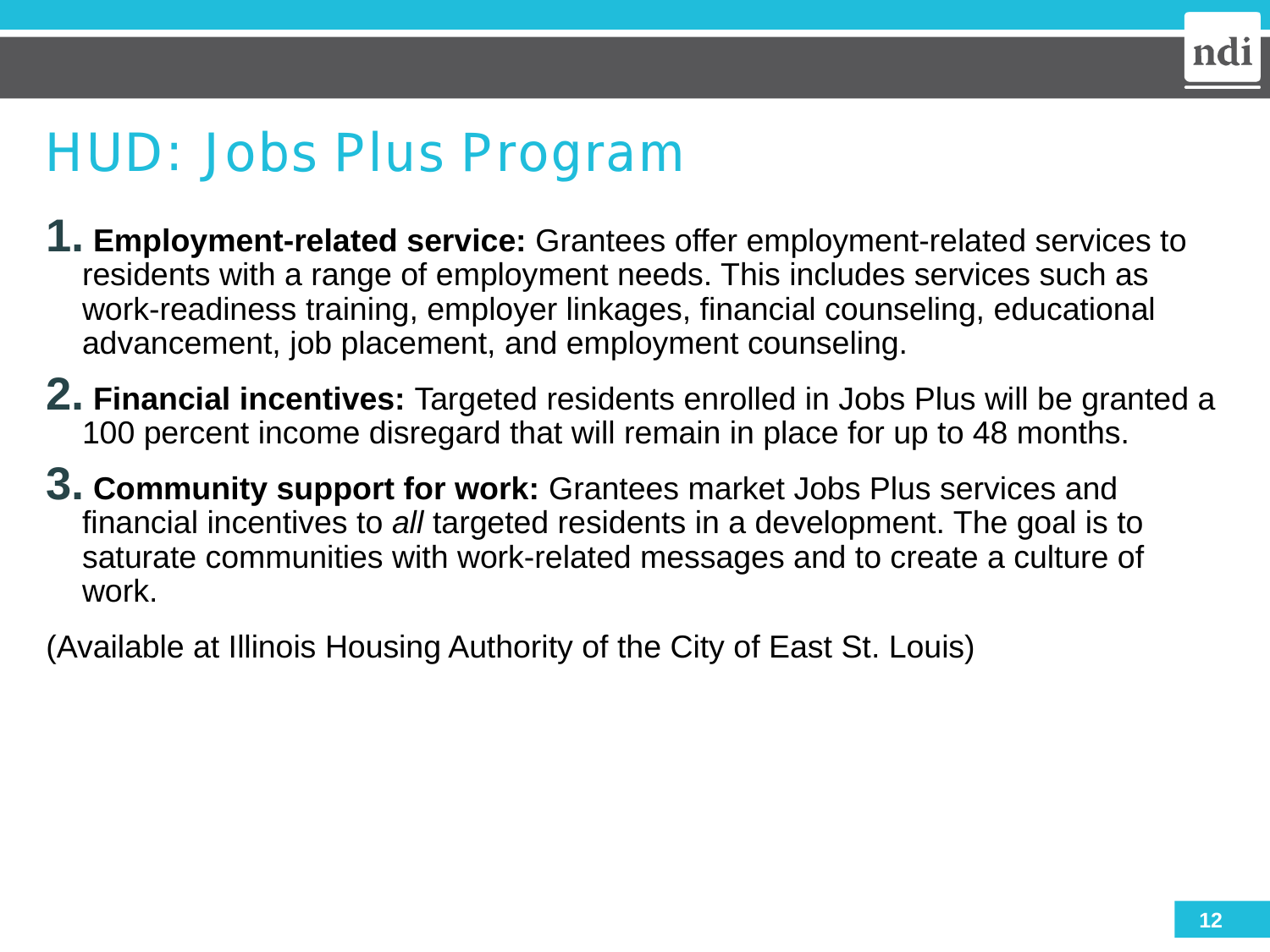

# HUD: Jobs Plus Program
 Employment-related service: Grantees offer employment-related services to residents with a range of employment needs. This includes services such as work-readiness training, employer linkages, financial counseling, educational advancement, job placement, and employment counseling.
 Financial incentives: Targeted residents enrolled in Jobs Plus will be granted a 100 percent income disregard that will remain in place for up to 48 months.
 Community support for work: Grantees market Jobs Plus services and financial incentives to all targeted residents in a development. The goal is to saturate communities with work-related messages and to create a culture of work.
(Available at Illinois Housing Authority of the City of East St. Louis)
12